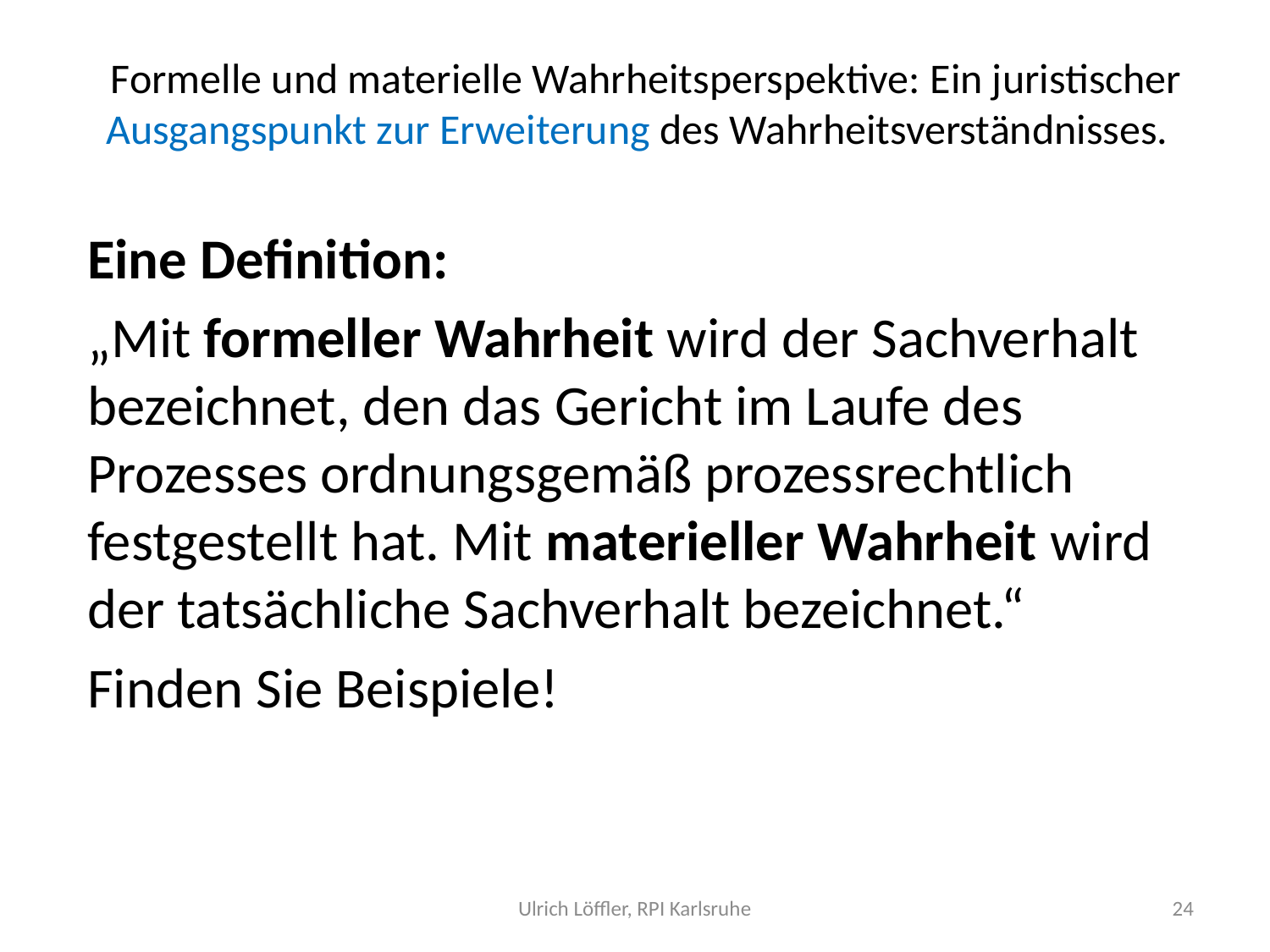

# Formelle und materielle Wahrheitsperspektive: Ein juristischer Ausgangspunkt zur Erweiterung des Wahrheitsverständnisses.
Eine Definition:
„Mit formeller Wahrheit wird der Sachverhalt bezeichnet, den das Gericht im Laufe des Prozesses ordnungsgemäß prozessrechtlich festgestellt hat. Mit materieller Wahrheit wird der tatsächliche Sachverhalt bezeichnet.“
Finden Sie Beispiele!

Ulrich Löffler, RPI Karlsruhe
24